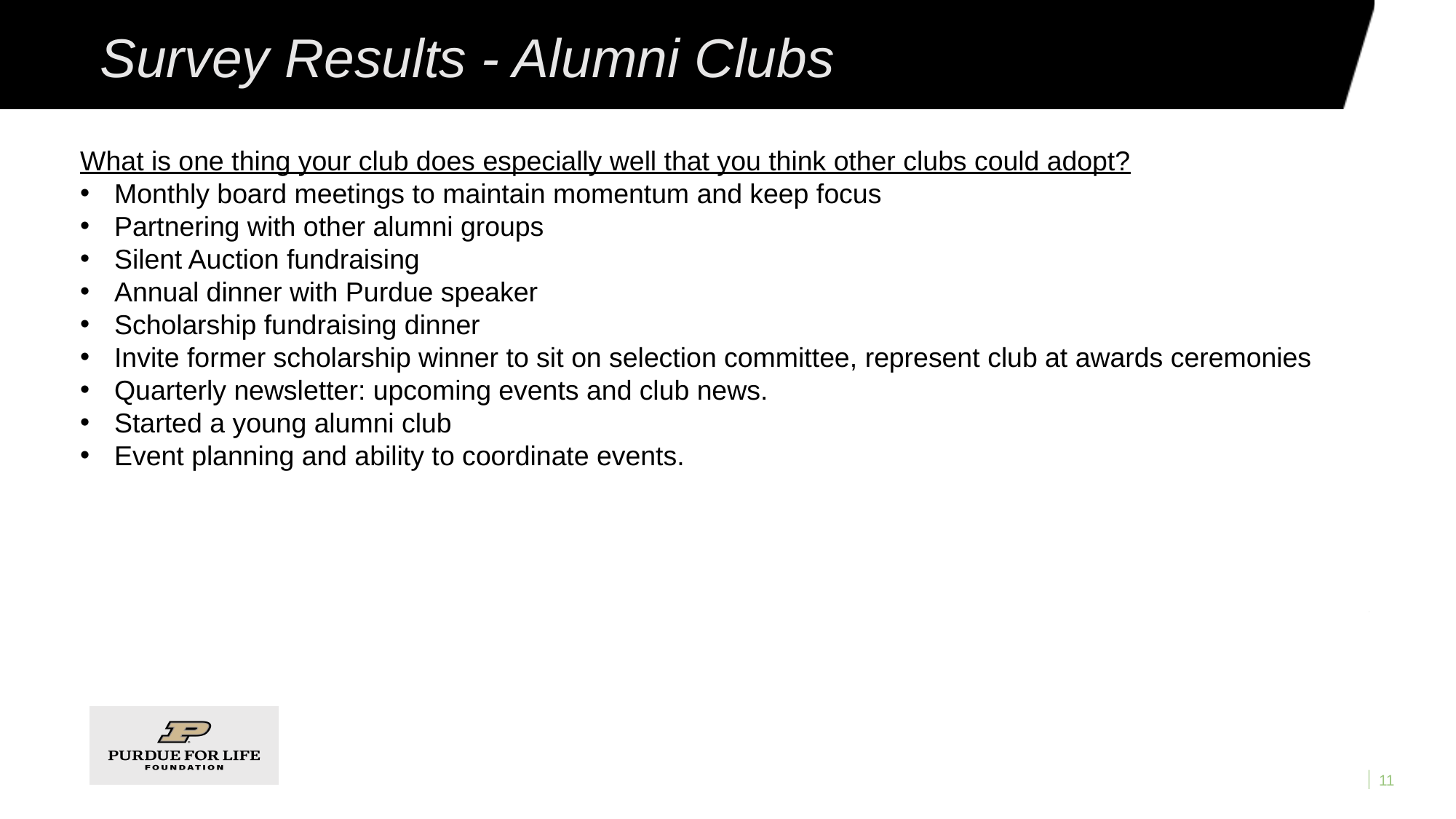

# Survey Results - Alumni Clubs
What is one thing your club does especially well that you think other clubs could adopt?
Monthly board meetings to maintain momentum and keep focus
Partnering with other alumni groups
Silent Auction fundraising
Annual dinner with Purdue speaker
Scholarship fundraising dinner
Invite former scholarship winner to sit on selection committee, represent club at awards ceremonies
Quarterly newsletter: upcoming events and club news.
Started a young alumni club
Event planning and ability to coordinate events.